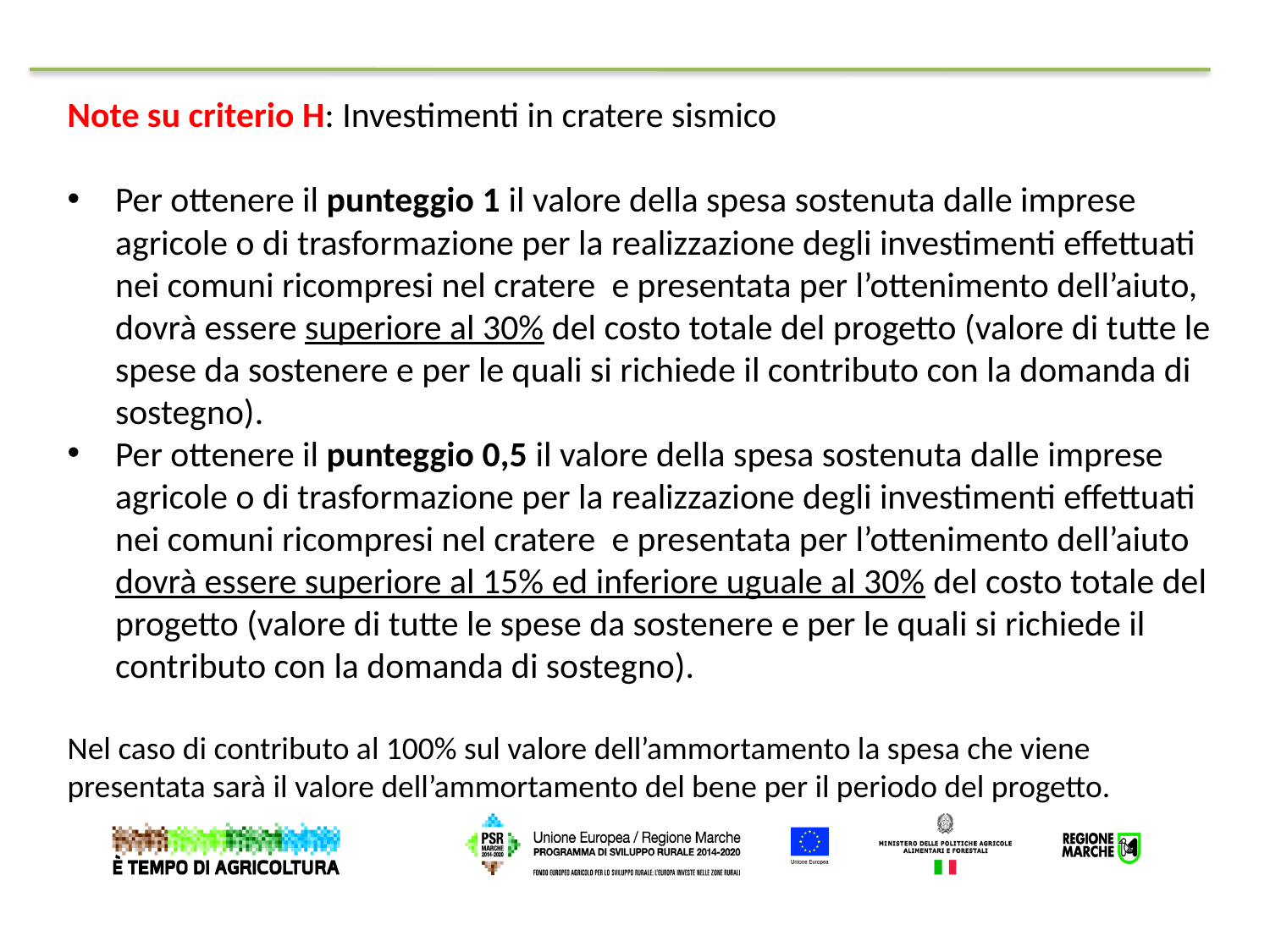

Note su criterio H: Investimenti in cratere sismico

Per ottenere il punteggio 1 il valore della spesa sostenuta dalle imprese agricole o di trasformazione per la realizzazione degli investimenti effettuati nei comuni ricompresi nel cratere  e presentata per l’ottenimento dell’aiuto, dovrà essere superiore al 30% del costo totale del progetto (valore di tutte le spese da sostenere e per le quali si richiede il contributo con la domanda di sostegno).
Per ottenere il punteggio 0,5 il valore della spesa sostenuta dalle imprese agricole o di trasformazione per la realizzazione degli investimenti effettuati nei comuni ricompresi nel cratere  e presentata per l’ottenimento dell’aiuto dovrà essere superiore al 15% ed inferiore uguale al 30% del costo totale del progetto (valore di tutte le spese da sostenere e per le quali si richiede il contributo con la domanda di sostegno).

Nel caso di contributo al 100% sul valore dell’ammortamento la spesa che viene presentata sarà il valore dell’ammortamento del bene per il periodo del progetto.